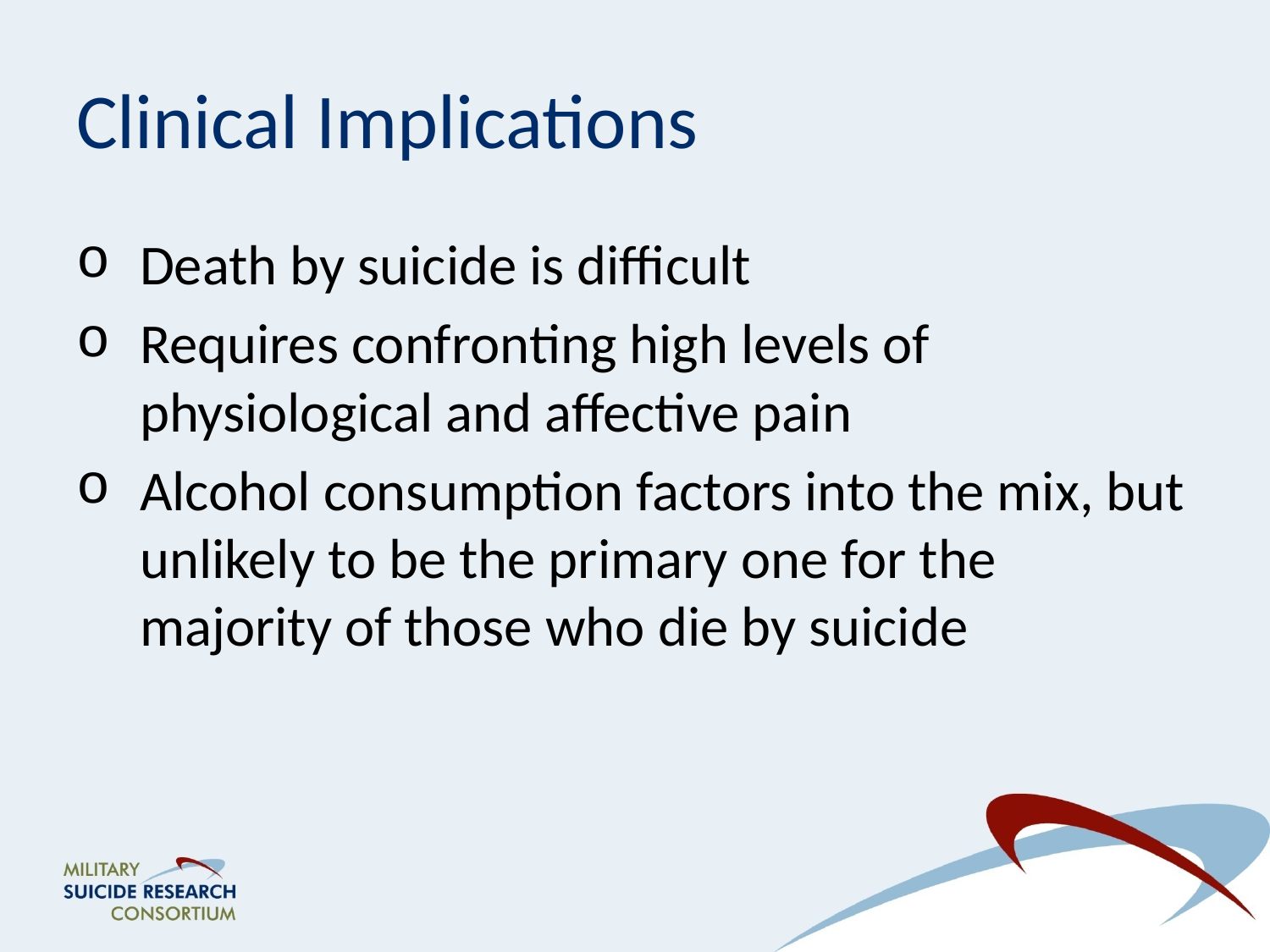

# Clinical Implications
Death by suicide is difficult
Requires confronting high levels of physiological and affective pain
Alcohol consumption factors into the mix, but unlikely to be the primary one for the majority of those who die by suicide